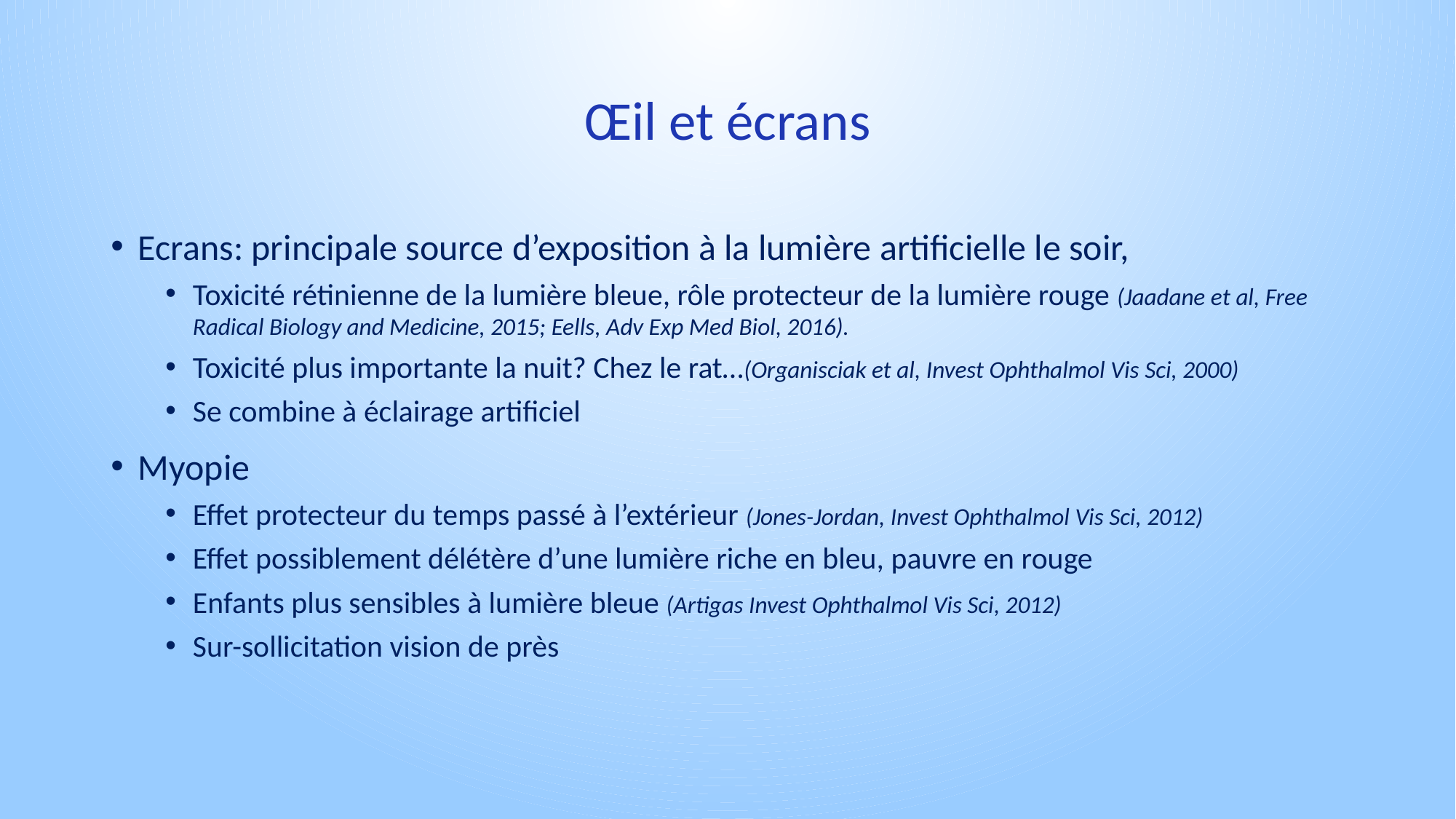

# Œil et écrans
Ecrans: principale source d’exposition à la lumière artificielle le soir,
Toxicité rétinienne de la lumière bleue, rôle protecteur de la lumière rouge (Jaadane et al, Free Radical Biology and Medicine, 2015; Eells, Adv Exp Med Biol, 2016).
Toxicité plus importante la nuit? Chez le rat…(Organisciak et al, Invest Ophthalmol Vis Sci, 2000)
Se combine à éclairage artificiel
Myopie
Effet protecteur du temps passé à l’extérieur (Jones-Jordan, Invest Ophthalmol Vis Sci, 2012)
Effet possiblement délétère d’une lumière riche en bleu, pauvre en rouge
Enfants plus sensibles à lumière bleue (Artigas Invest Ophthalmol Vis Sci, 2012)
Sur-sollicitation vision de près